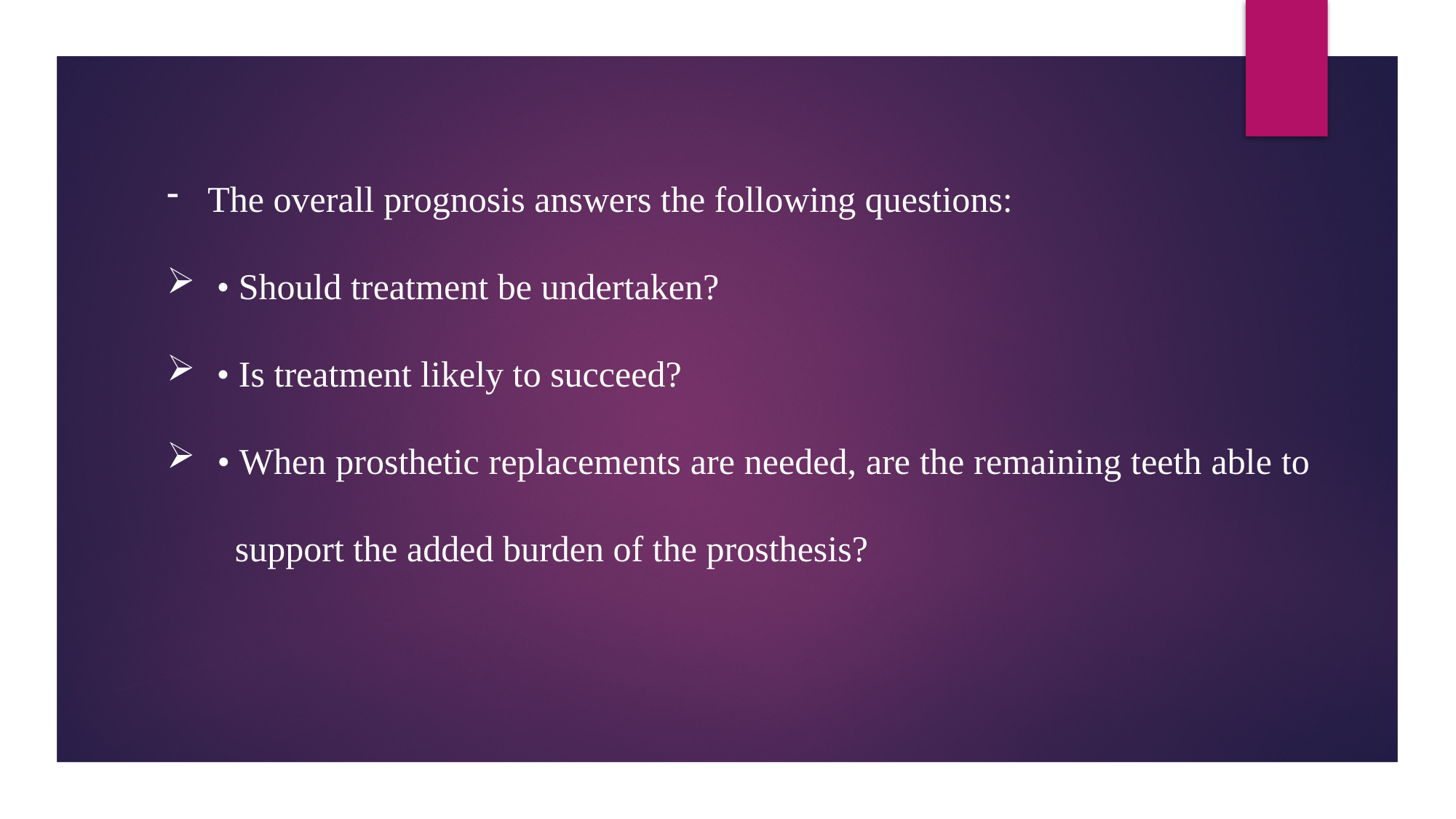

The overall prognosis answers the following questions:
 • Should treatment be undertaken?
 • Is treatment likely to succeed?
 • When prosthetic replacements are needed, are the remaining teeth able to       support the added burden of the prosthesis?